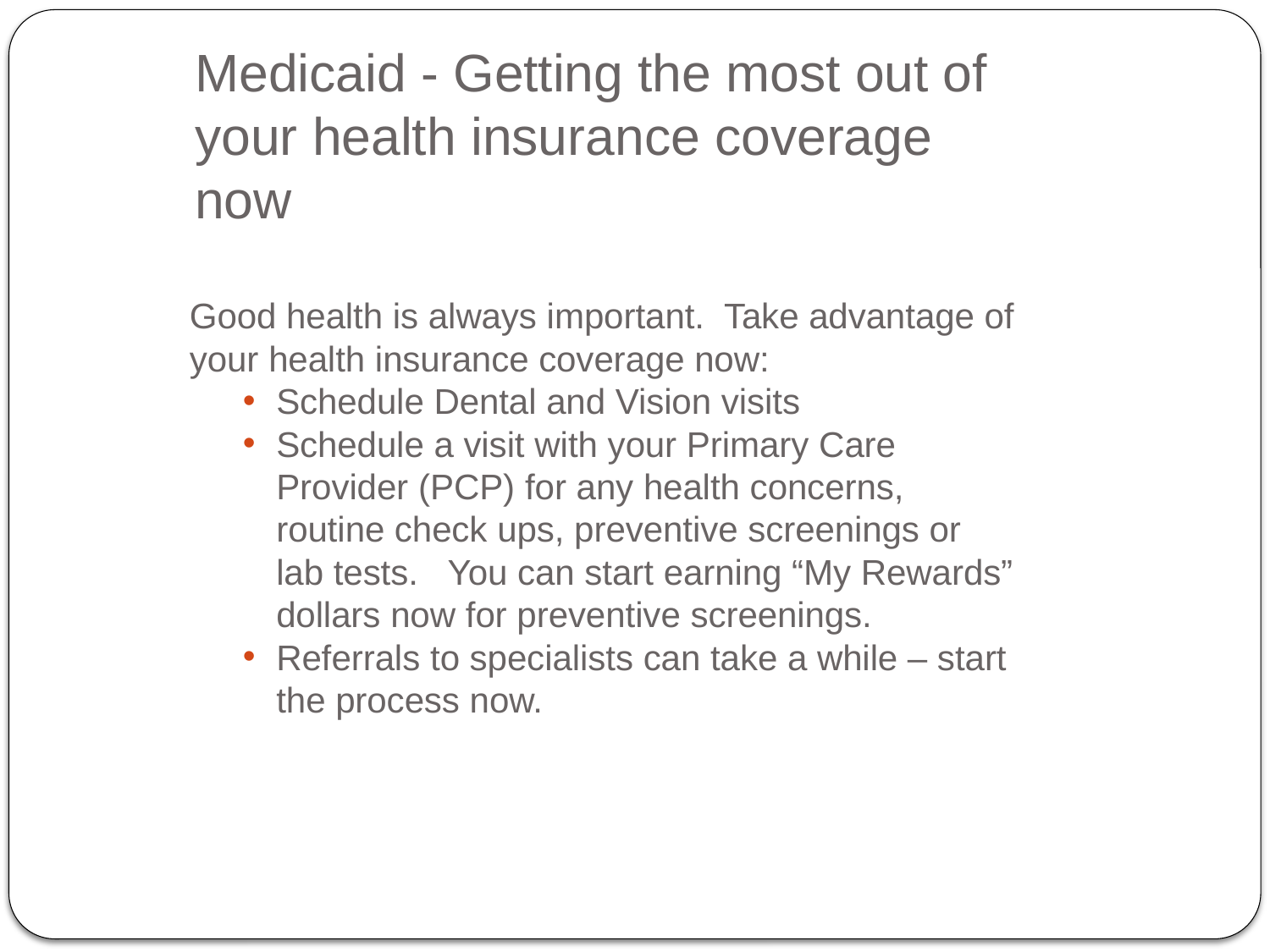

# Medicaid - Getting the most out of your health insurance coverage now
Good health is always important.  Take advantage of your health insurance coverage now:
Schedule Dental and Vision visits
Schedule a visit with your Primary Care Provider (PCP) for any health concerns,  routine check ups, preventive screenings or lab tests.   You can start earning “My Rewards” dollars now for preventive screenings.
Referrals to specialists can take a while – start the process now.